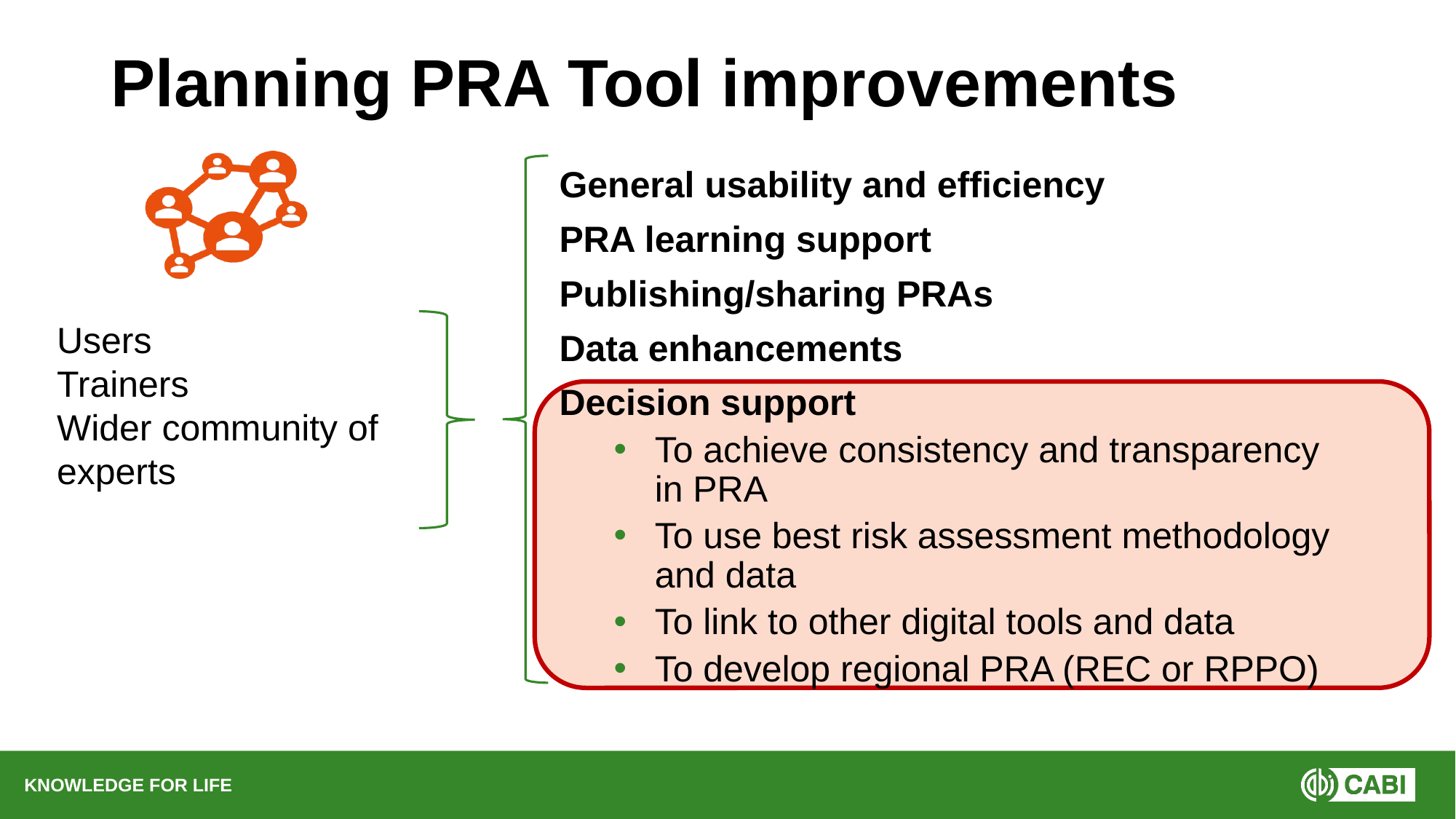

# Planning PRA Tool improvements

General usability and efficiency
PRA learning support
Publishing/sharing PRAs
Data enhancements
Decision support
To achieve consistency and transparency in PRA
To use best risk assessment methodology and data
To link to other digital tools and data
To develop regional PRA (REC or RPPO)

Users
Trainers
Wider community of experts